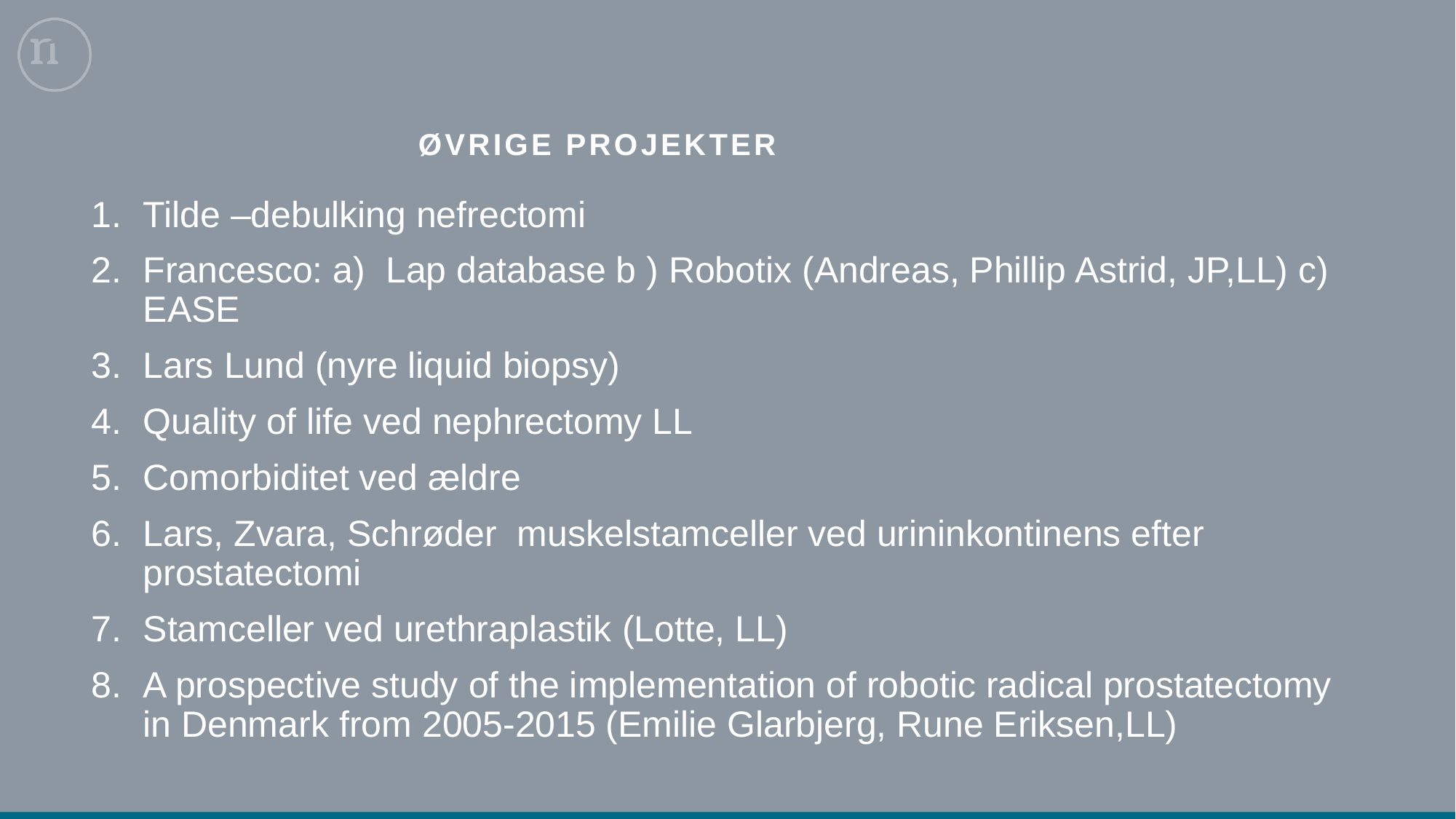

# Øvrige projekter
Tilde –debulking nefrectomi
Francesco: a)  Lap database b ) Robotix (Andreas, Phillip Astrid, JP,LL) c) EASE
Lars Lund (nyre liquid biopsy)
Quality of life ved nephrectomy LL
Comorbiditet ved ældre
Lars, Zvara, Schrøder  muskelstamceller ved urininkontinens efter prostatectomi
Stamceller ved urethraplastik (Lotte, LL)
A prospective study of the implementation of robotic radical prostatectomy in Denmark from 2005-2015 (Emilie Glarbjerg, Rune Eriksen,LL)